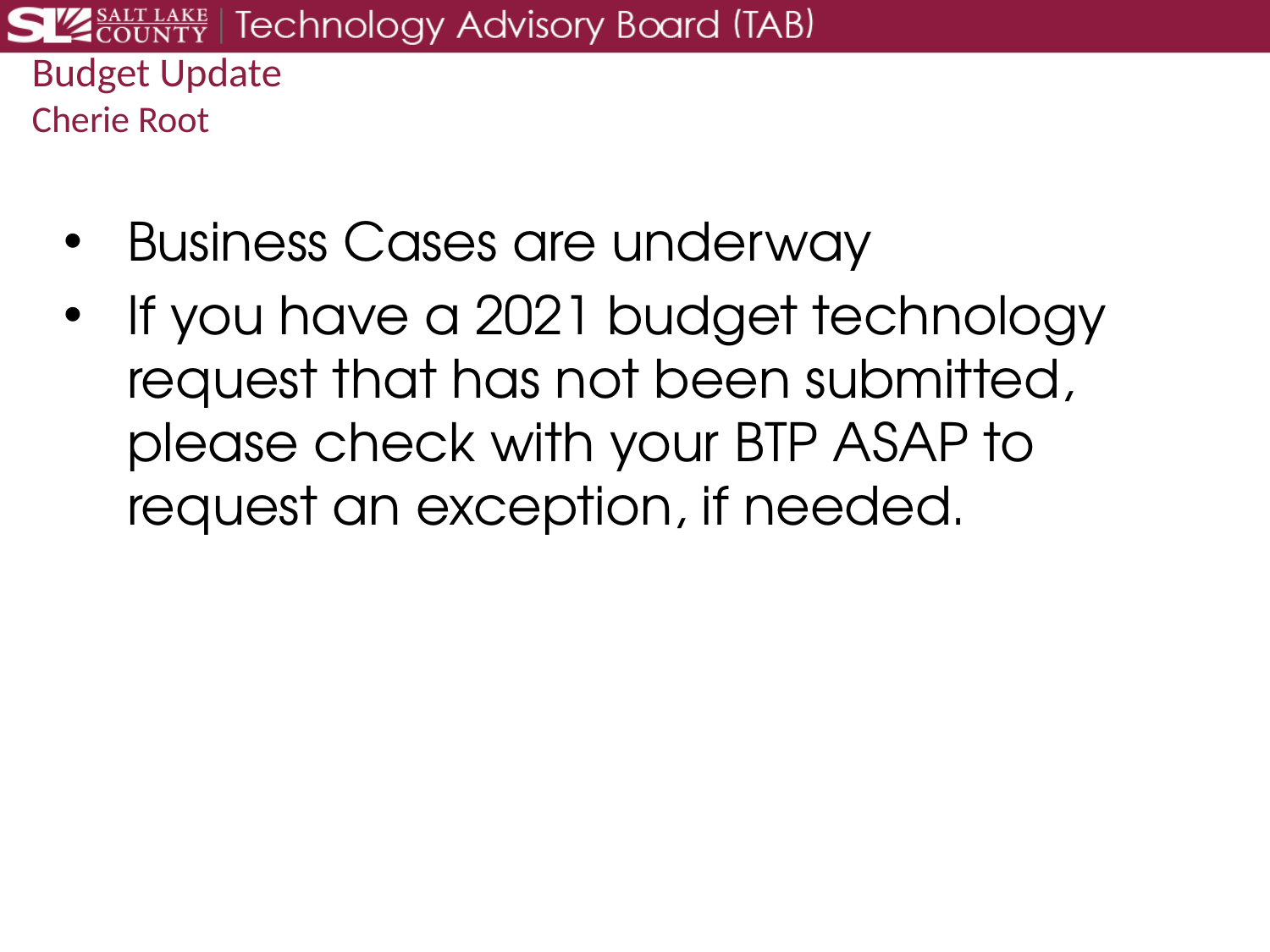

# Budget Update Cherie Root
Business Cases are underway
If you have a 2021 budget technology request that has not been submitted, please check with your BTP ASAP to request an exception, if needed.